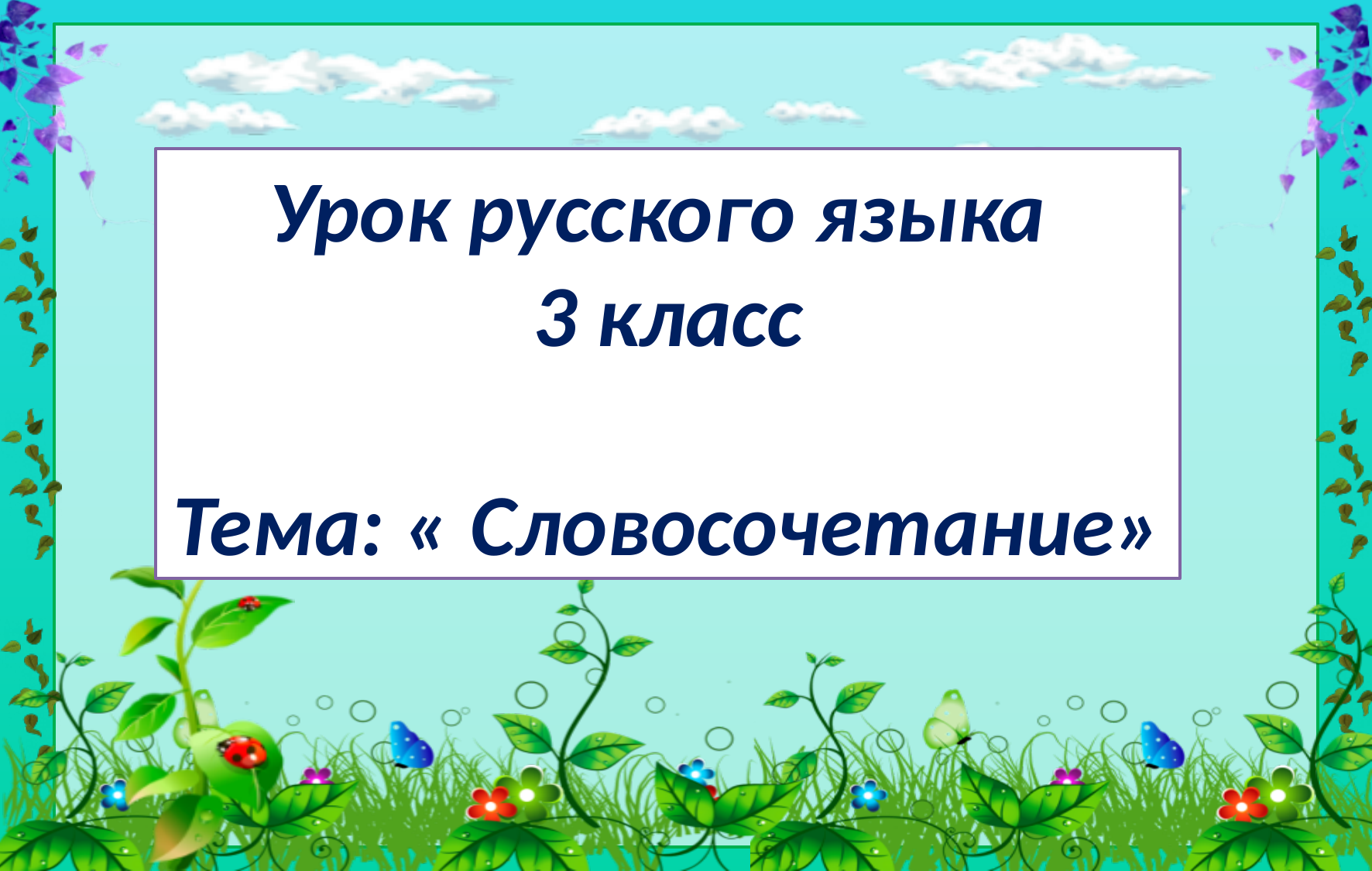

#
Урок русского языка
3 класс

Тема: « Словосочетание»